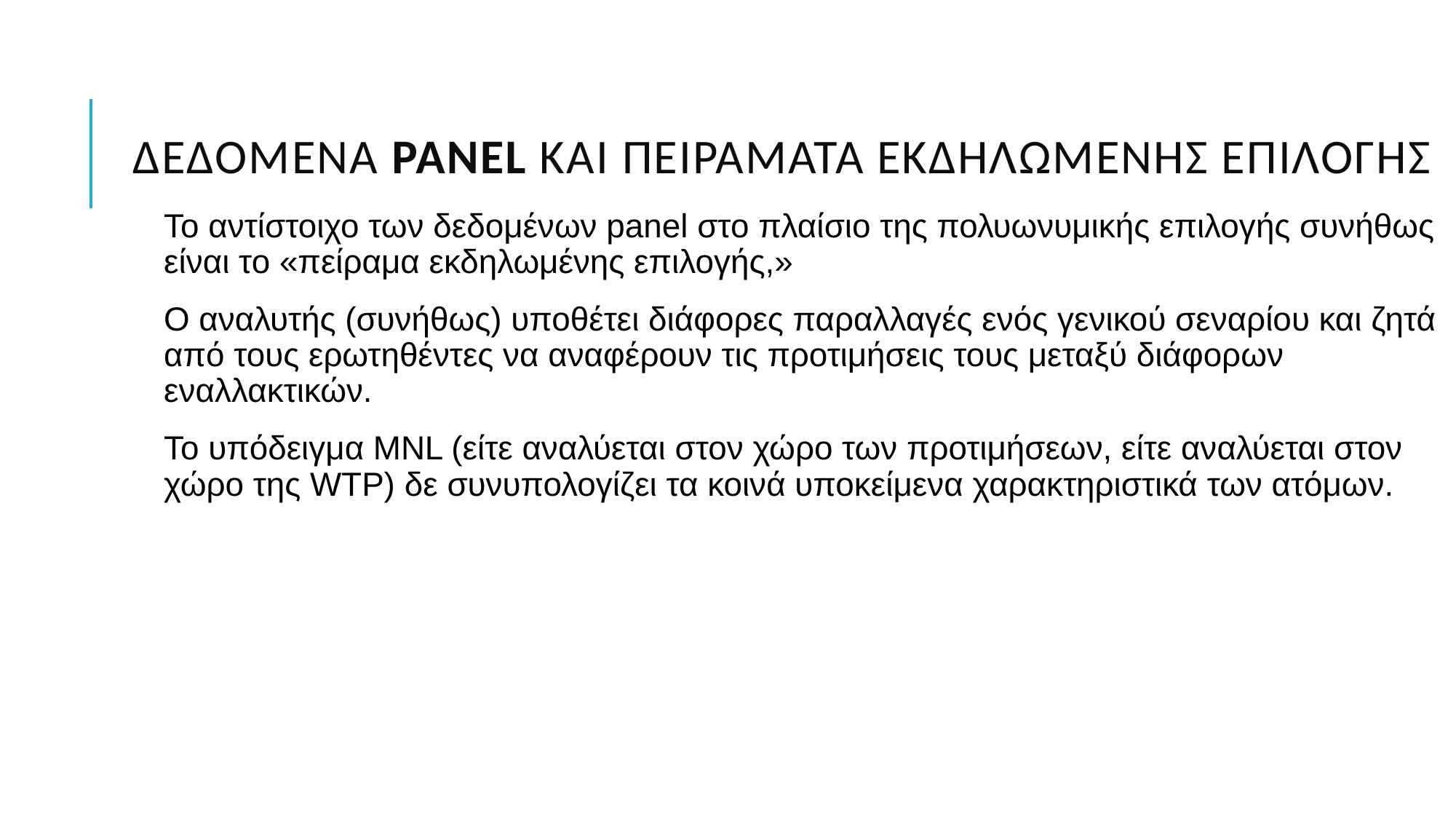

# Δεδομένα panel και πειράματα εκδηλωμένης επιλογής
Το αντίστοιχο των δεδομένων panel στο πλαίσιο της πολυωνυμικής επιλογής συνήθως είναι το «πείραμα εκδηλωμένης επιλογής,»
Ο αναλυτής (συνήθως) υποθέτει διάφορες παραλλαγές ενός γενικού σεναρίου και ζητά από τους ερωτηθέντες να αναφέρουν τις προτιμήσεις τους μεταξύ διάφορων εναλλακτικών.
Το υπόδειγμα MNL (είτε αναλύεται στον χώρο των προτιμήσεων, είτε αναλύεται στον χώρο της WTP) δε συνυπολογίζει τα κοινά υποκείμενα χαρακτηριστικά των ατόμων.